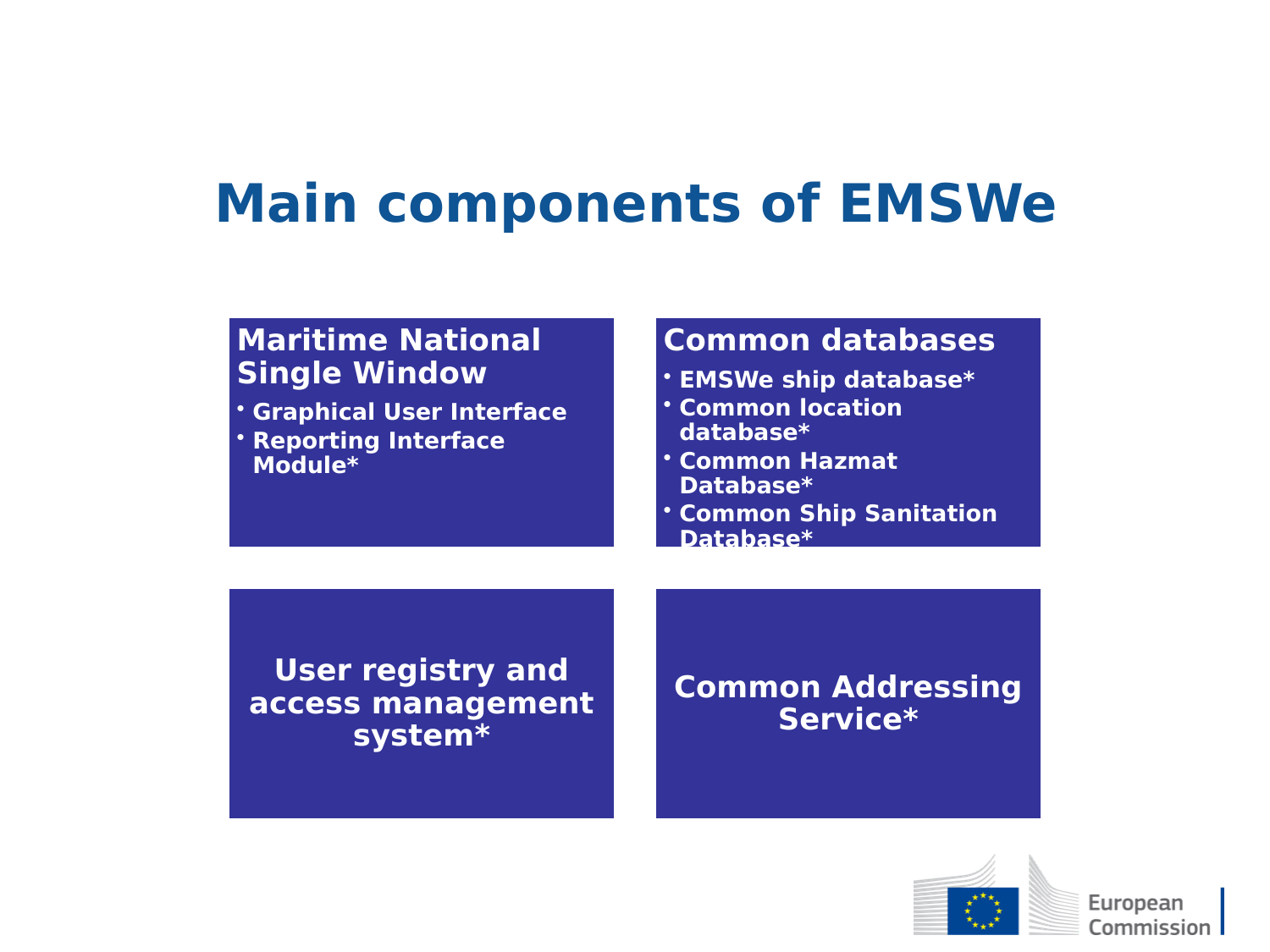

# Main components of EMSWe
Maritime National Single Window
Graphical User Interface
Reporting Interface Module*
Common databases
EMSWe ship database*
Common location database*
Common Hazmat Database*
Common Ship Sanitation Database*
User registry and access management system*
Common Addressing Service*